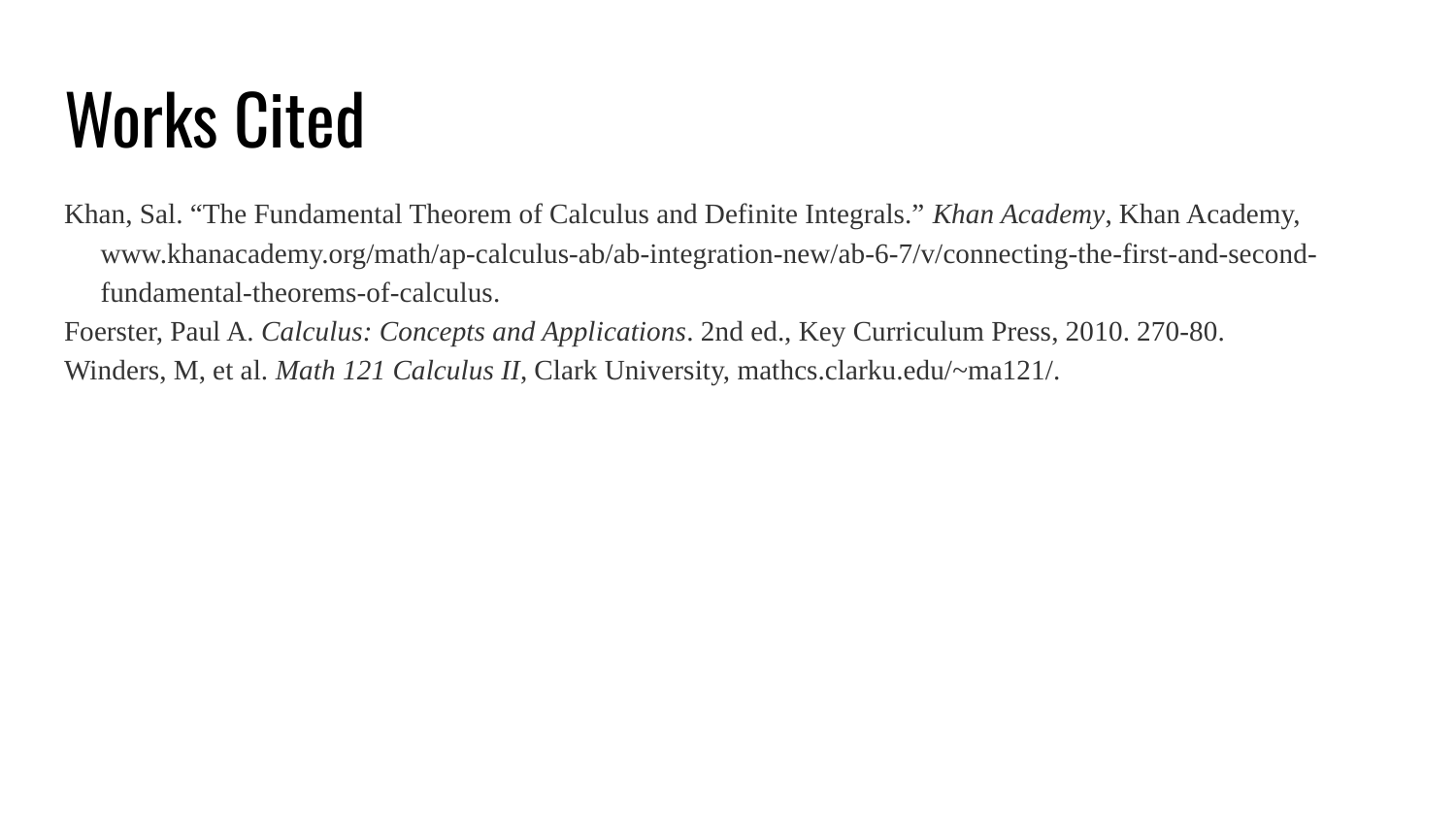

# Works Cited
Khan, Sal. “The Fundamental Theorem of Calculus and Definite Integrals.” Khan Academy, Khan Academy, www.khanacademy.org/math/ap-calculus-ab/ab-integration-new/ab-6-7/v/connecting-the-first-and-second-fundamental-theorems-of-calculus.
Foerster, Paul A. Calculus: Concepts and Applications. 2nd ed., Key Curriculum Press, 2010. 270-80.
Winders, M, et al. Math 121 Calculus II, Clark University, mathcs.clarku.edu/~ma121/.